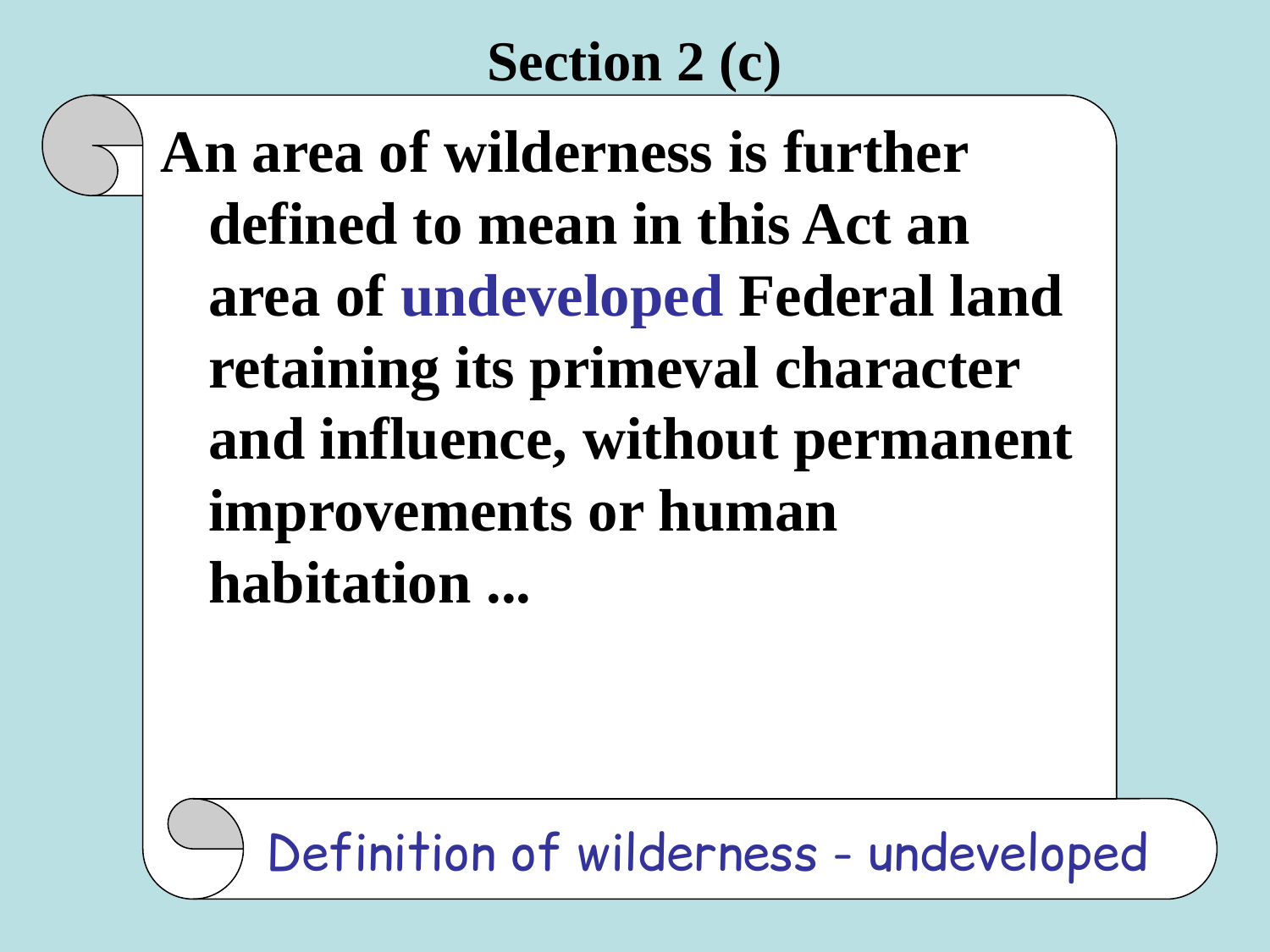

# Section 2 (c)

An area of wilderness is further defined to mean in this Act an area of undeveloped Federal land retaining its primeval character and influence, without permanent improvements or human habitation ...
Definition of wilderness - undeveloped